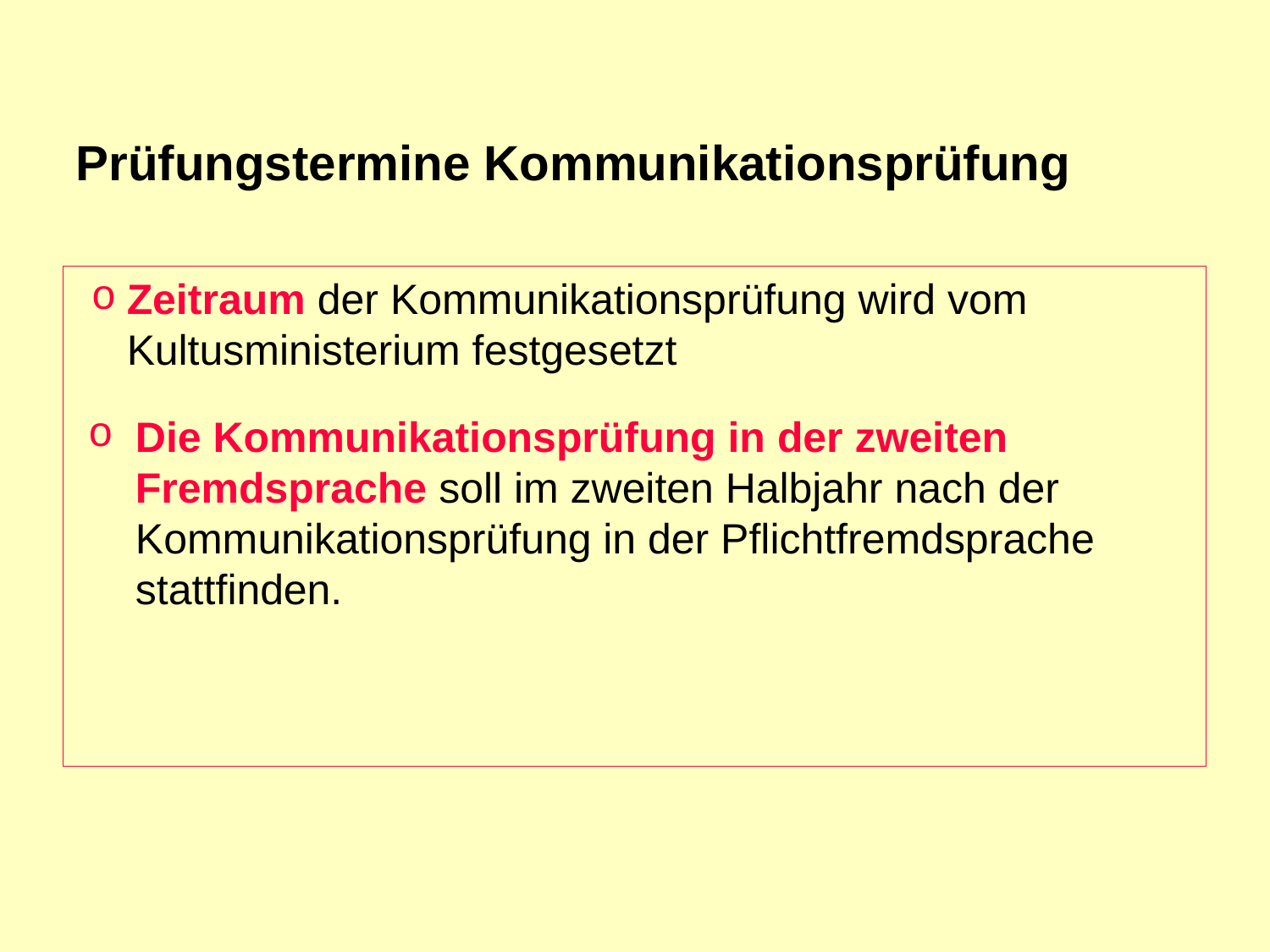

Prüfungstermine Kommunikationsprüfung
Zeitraum der Kommunikationsprüfung wird vom Kultusministerium festgesetzt

Die Kommunikationsprüfung in der zweiten Fremdsprache soll im zweiten Halbjahr nach der Kommunikationsprüfung in der Pflichtfremdsprache stattfinden.